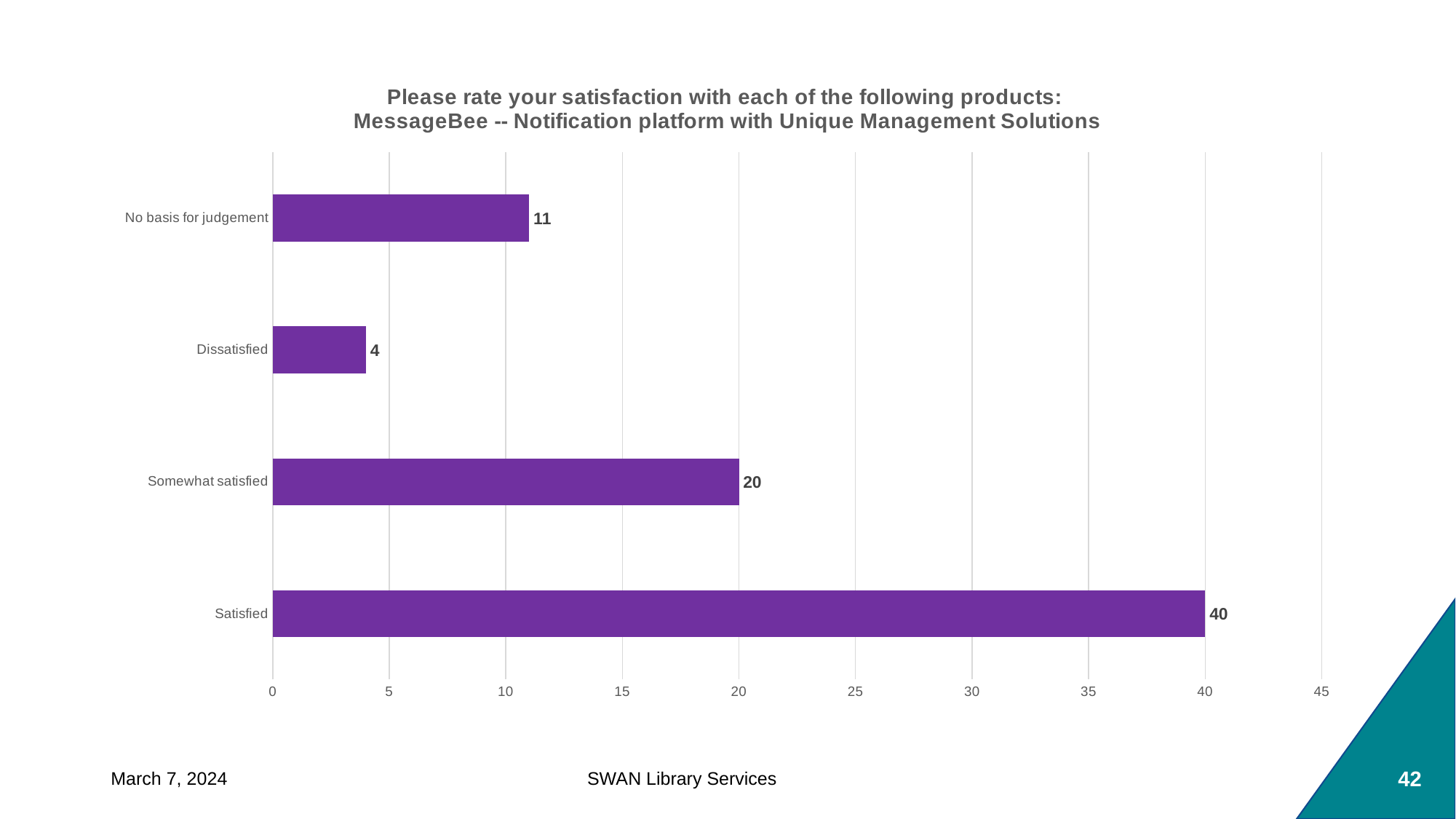

### Chart: Please rate your satisfaction with each of the following products: MessageBee -- Notification platform with Unique Management Solutions

| Category | Response Counts |
|---|---|
| Satisfied | 40.0 |
| Somewhat satisfied | 20.0 |
| Dissatisfied | 4.0 |
| No basis for judgement | 11.0 |
March 7, 2024
42
SWAN Library Services